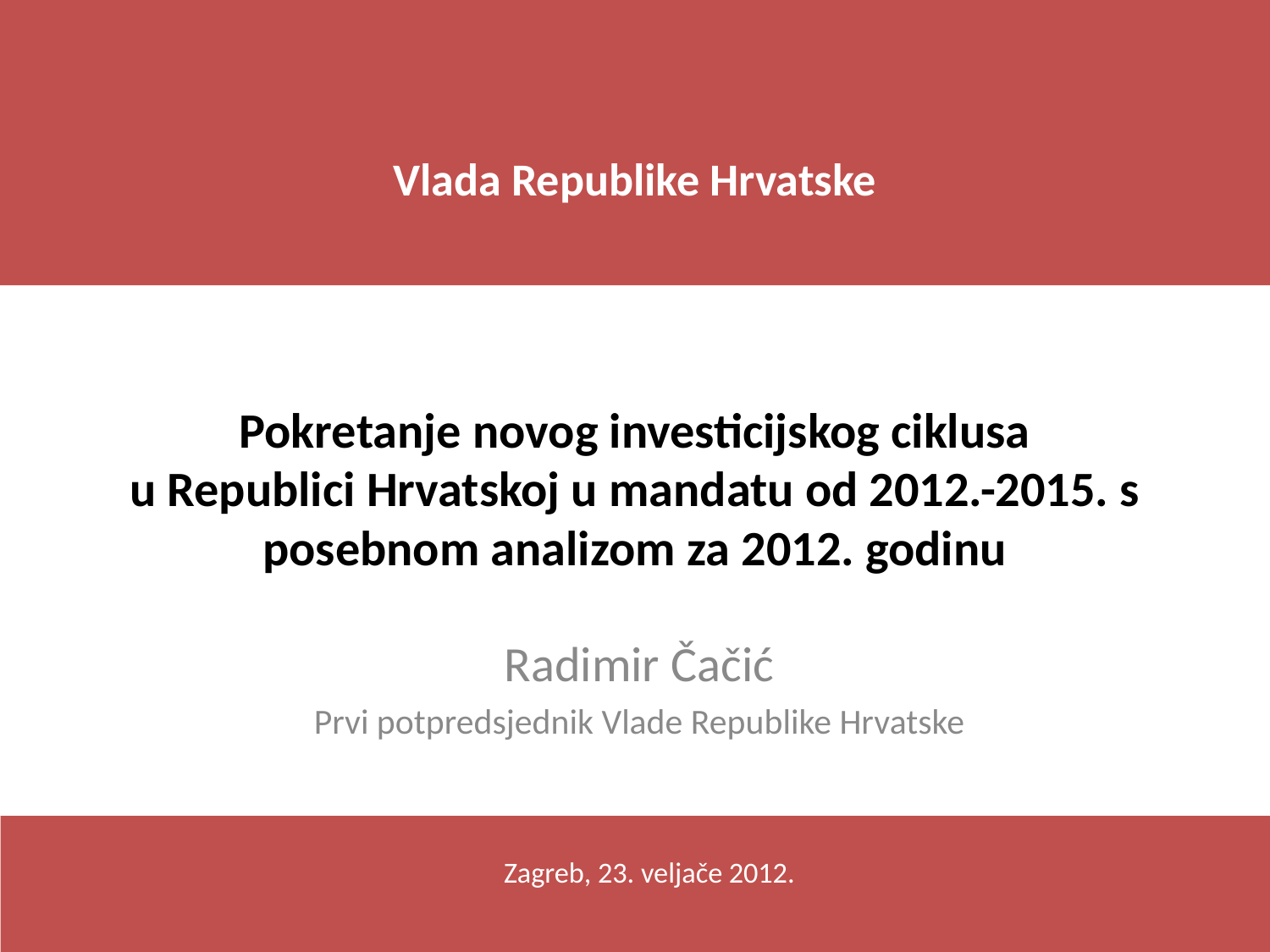

Vlada Republike Hrvatske
# Pokretanje novog investicijskog ciklusa u Republici Hrvatskoj u mandatu od 2012.-2015. s posebnom analizom za 2012. godinu
Radimir Čačić
Prvi potpredsjednik Vlade Republike Hrvatske

Zagreb, 23. veljače 2012.